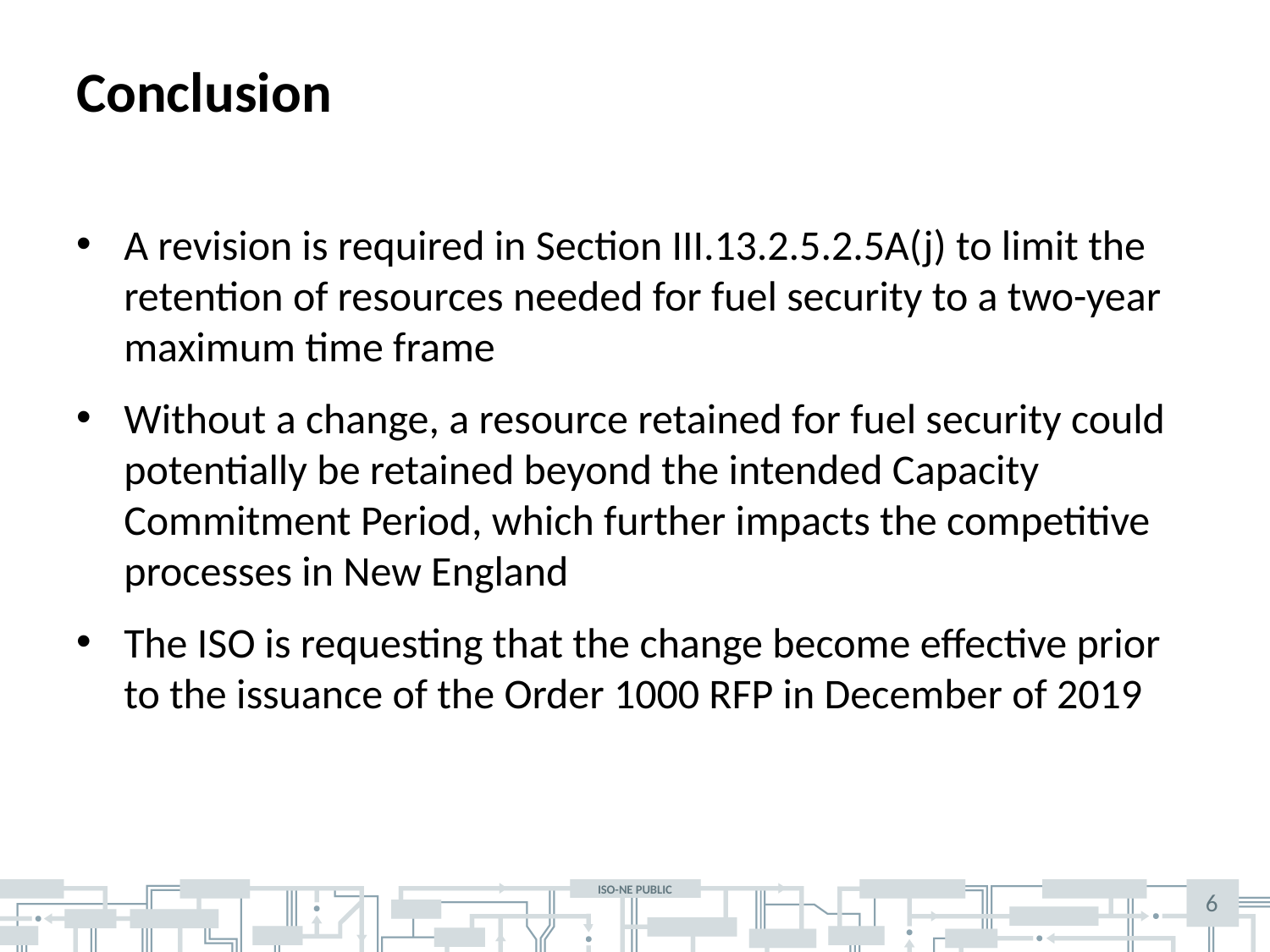

# Conclusion
A revision is required in Section III.13.2.5.2.5A(j) to limit the retention of resources needed for fuel security to a two-year maximum time frame
Without a change, a resource retained for fuel security could potentially be retained beyond the intended Capacity Commitment Period, which further impacts the competitive processes in New England
The ISO is requesting that the change become effective prior to the issuance of the Order 1000 RFP in December of 2019
6